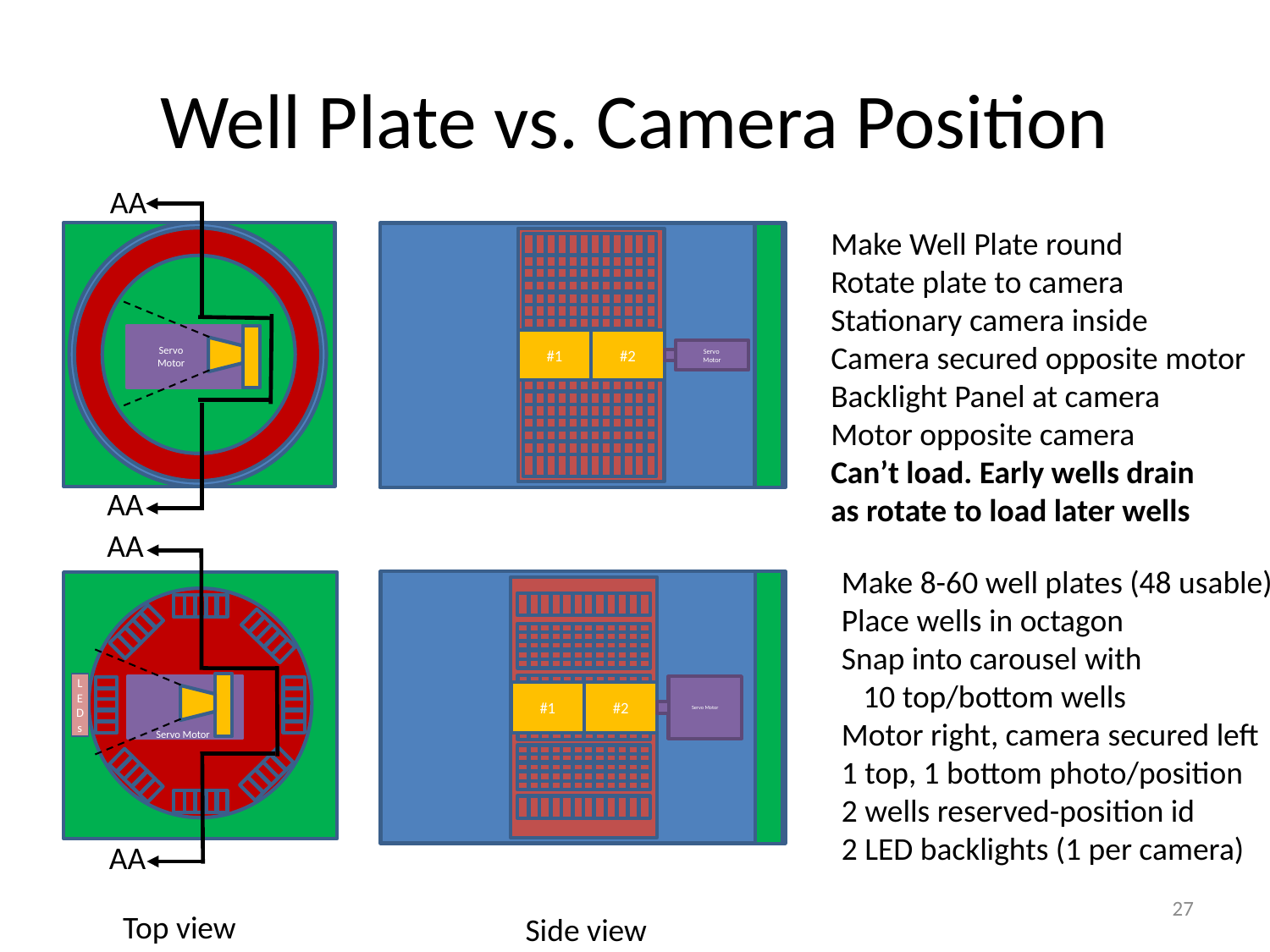

# Well Plate vs. Camera Position
AA

#1
#2
Servo
Motor

Servo
Motor

Make Well Plate round
Rotate plate to camera
Stationary camera inside
Camera secured opposite motor
Backlight Panel at camera
Motor opposite camera
Can’t load. Early wells drain
as rotate to load later wells
AA
AA

LED
s
Servo Motor

AA
Make 8-60 well plates (48 usable)
Place wells in octagon
Snap into carousel with
   10 top/bottom wells
Motor right, camera secured left
1 top, 1 bottom photo/position
2 wells reserved-position id
2 LED backlights (1 per camera)

#1
#2

Servo Motor

27
Top view
Side view